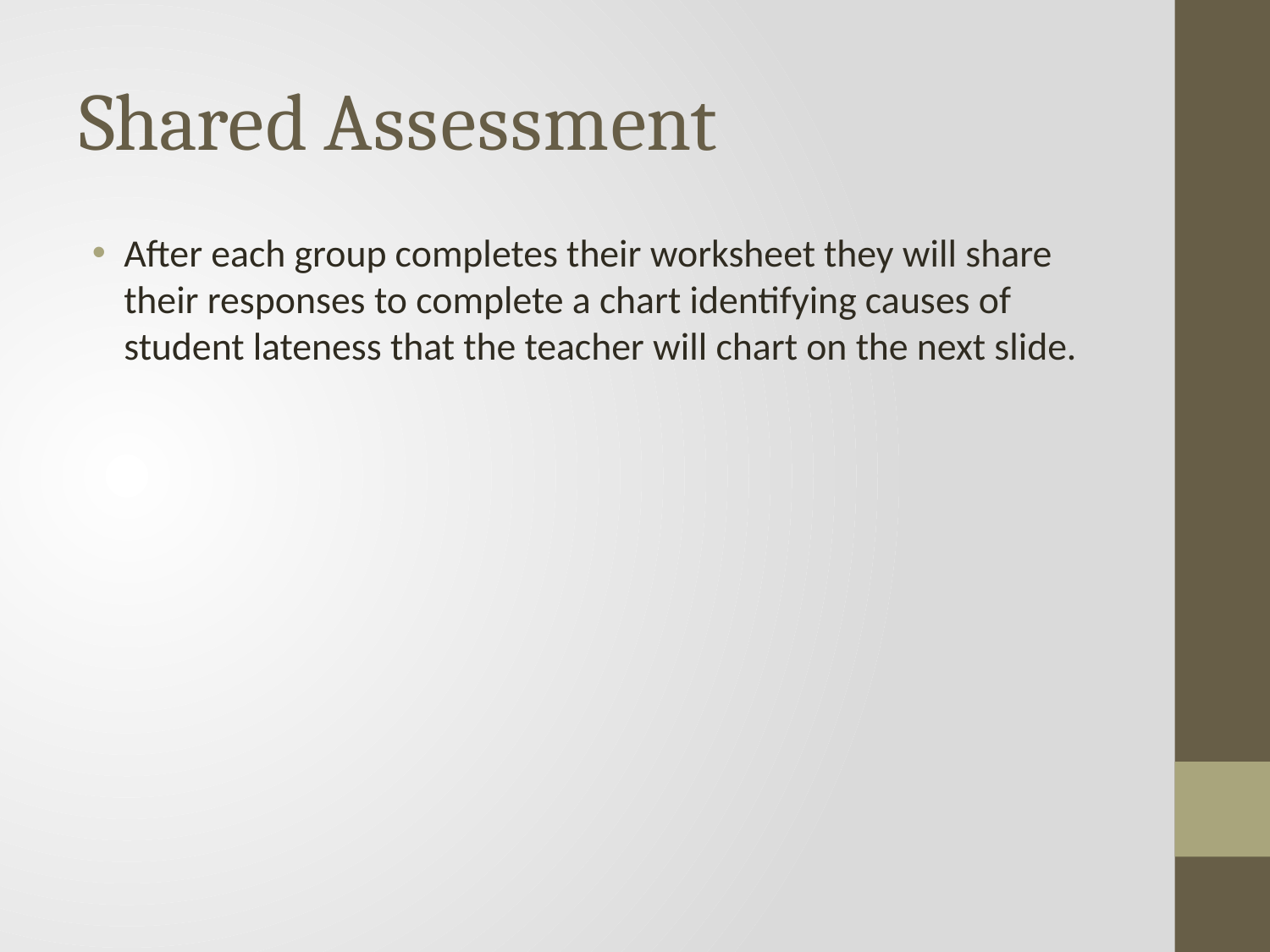

# Shared Assessment
After each group completes their worksheet they will share their responses to complete a chart identifying causes of student lateness that the teacher will chart on the next slide.